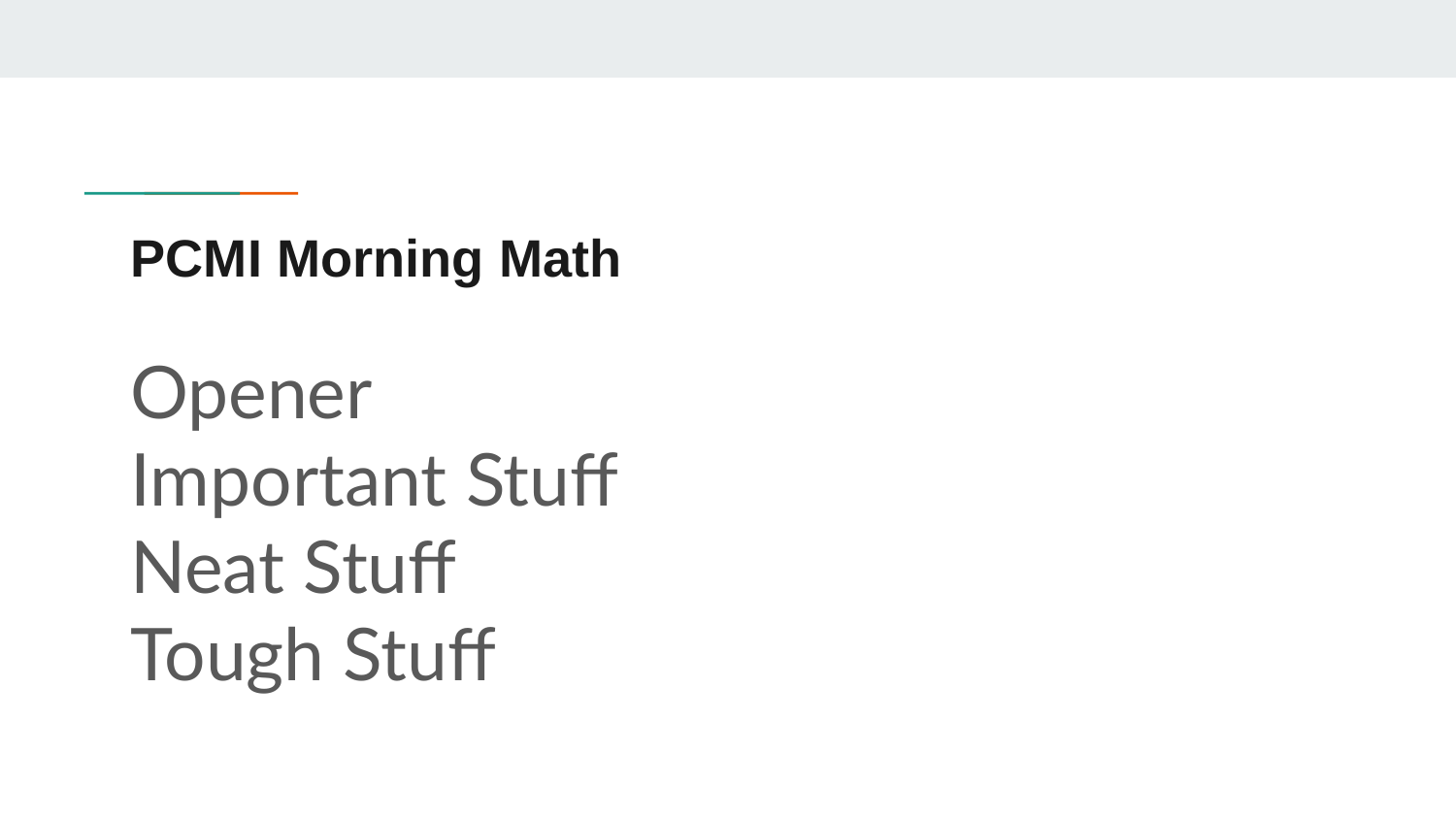

# PCMI Morning Math
Opener
Important Stuff
Neat Stuff
Tough Stuff